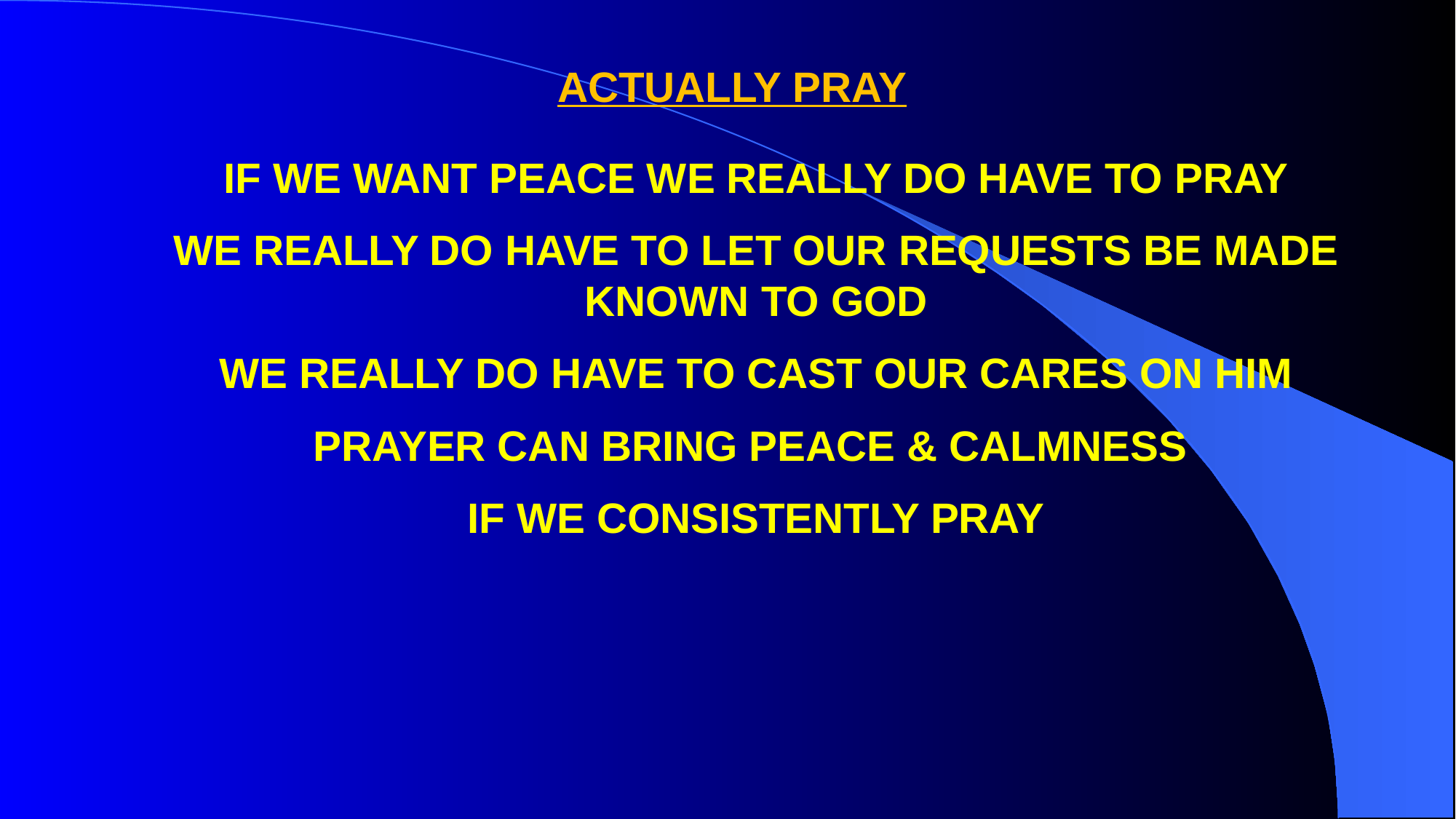

ACTUALLY PRAY
IF WE WANT PEACE WE REALLY DO HAVE TO PRAY
WE REALLY DO HAVE TO LET OUR REQUESTS BE MADE KNOWN TO GOD
WE REALLY DO HAVE TO CAST OUR CARES ON HIM
PRAYER CAN BRING PEACE & CALMNESS
IF WE CONSISTENTLY PRAY